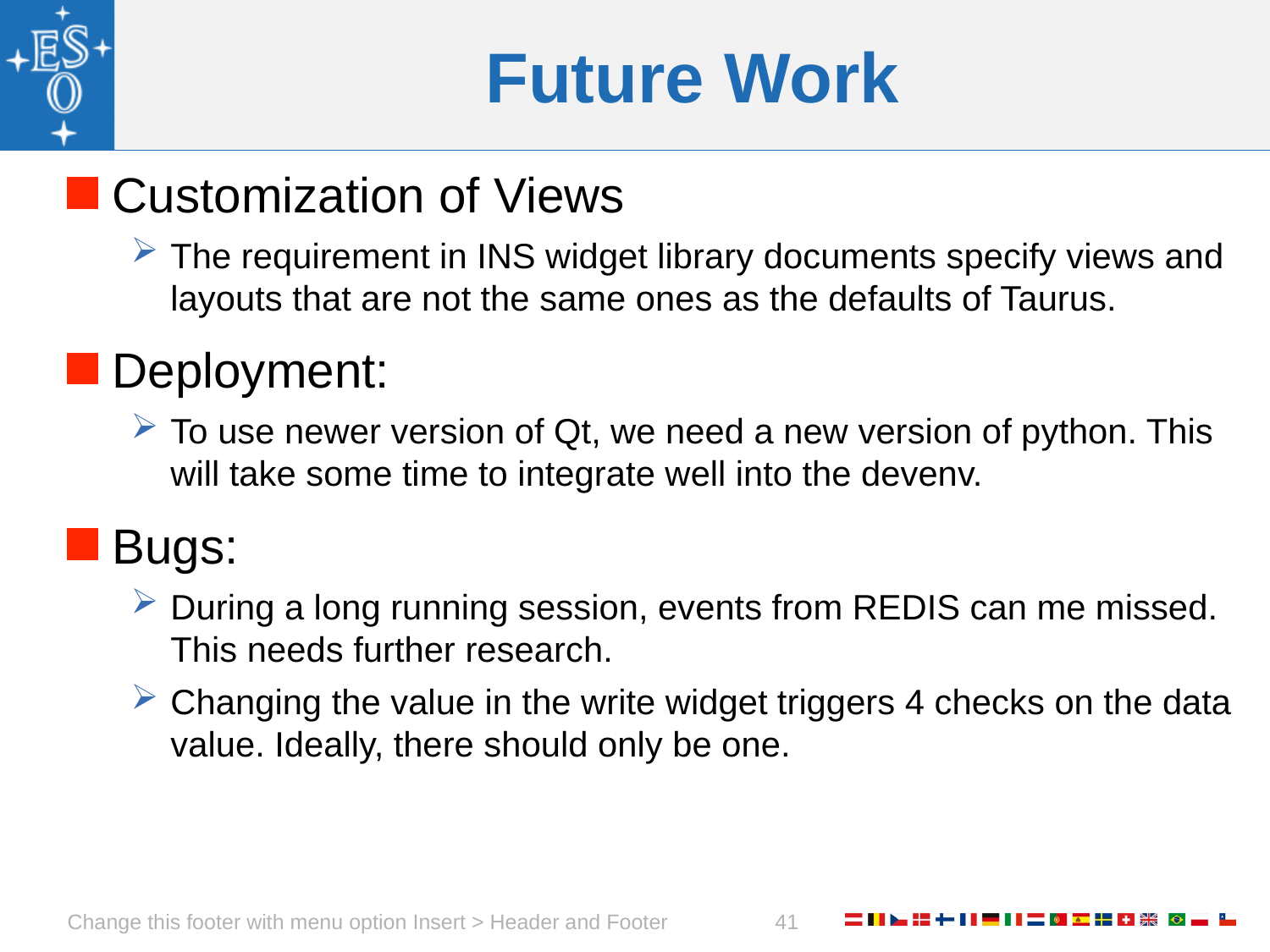

# Future Work
Customization of Views
The requirement in INS widget library documents specify views and layouts that are not the same ones as the defaults of Taurus.
Deployment:
To use newer version of Qt, we need a new version of python. This will take some time to integrate well into the devenv.
Bugs:
During a long running session, events from REDIS can me missed. This needs further research.
Changing the value in the write widget triggers 4 checks on the data value. Ideally, there should only be one.

Change this footer with menu option Insert > Header and Footer
41